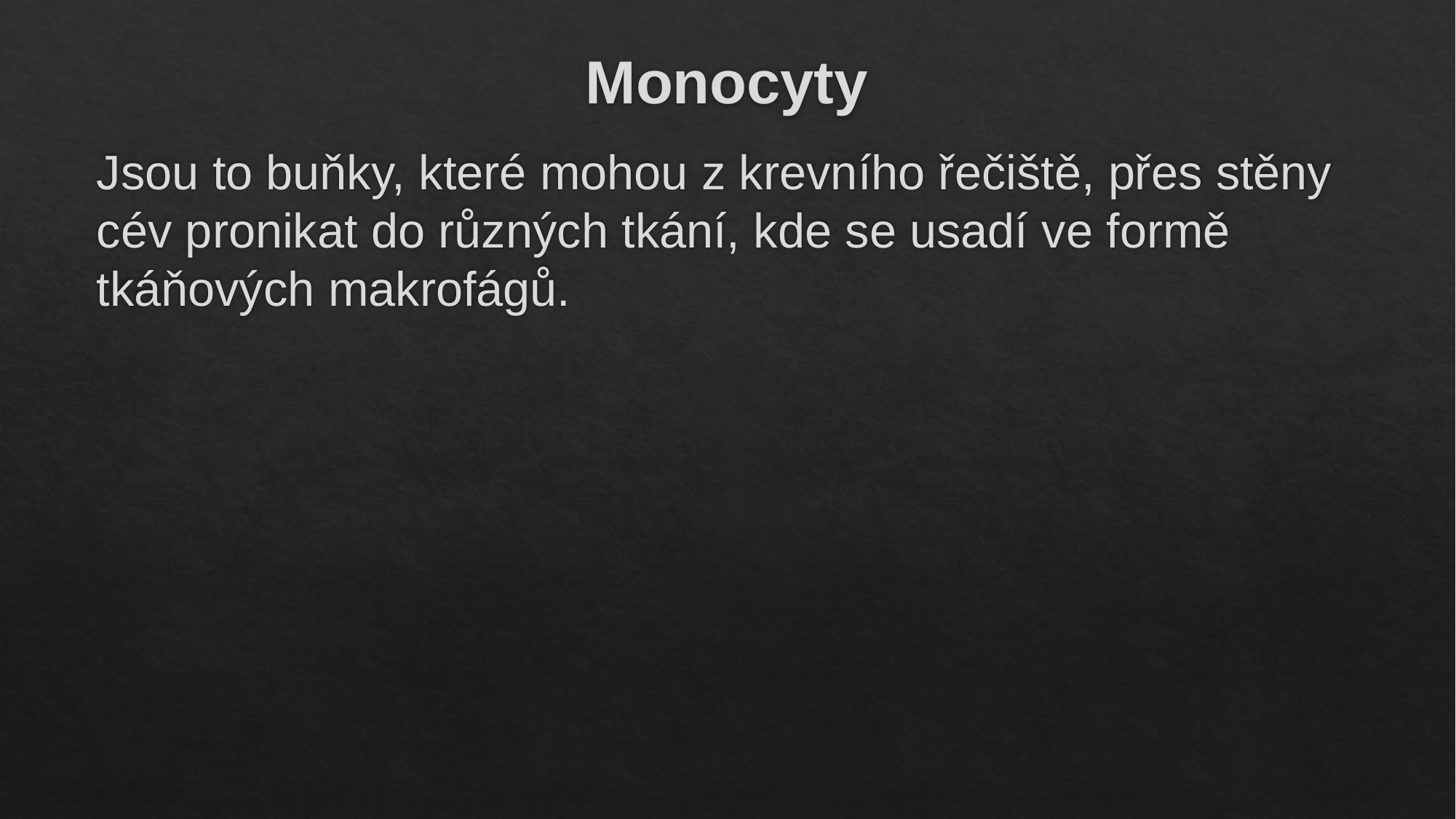

# Monocyty
Jsou to buňky, které mohou z krevního řečiště, přes stěny cév pronikat do různých tkání, kde se usadí ve formě tkáňových makrofágů.